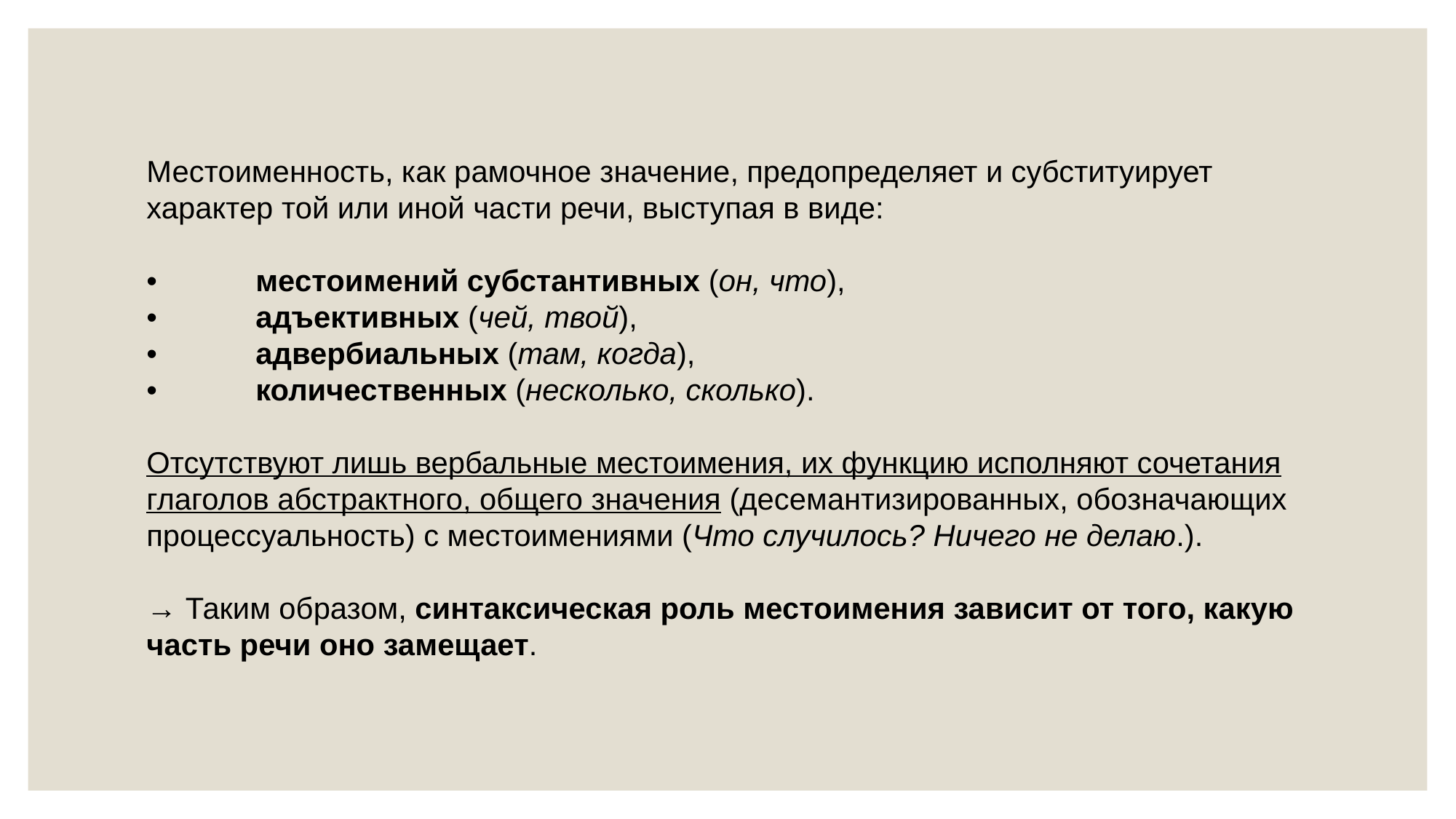

Местоименность, как рамочное значение, предопределяет и субституирует характер той или иной части речи, выступая в виде:

•	местоимений субстантивных (он, что),
•	адъективных (чей, твой),
•	адвербиальных (там, когда),
•	количественных (несколько, сколько).

Отсутствуют лишь вербальные местоимения, их функцию исполняют сочетания глаголов абстрактного, общего значения (десемантизированных, обозначающих процессуальность) с местоимениями (Что случилось? Ничего не делаю.).

→ Таким образом, синтаксическая роль местоимения зависит от того, какую часть речи оно замещает.